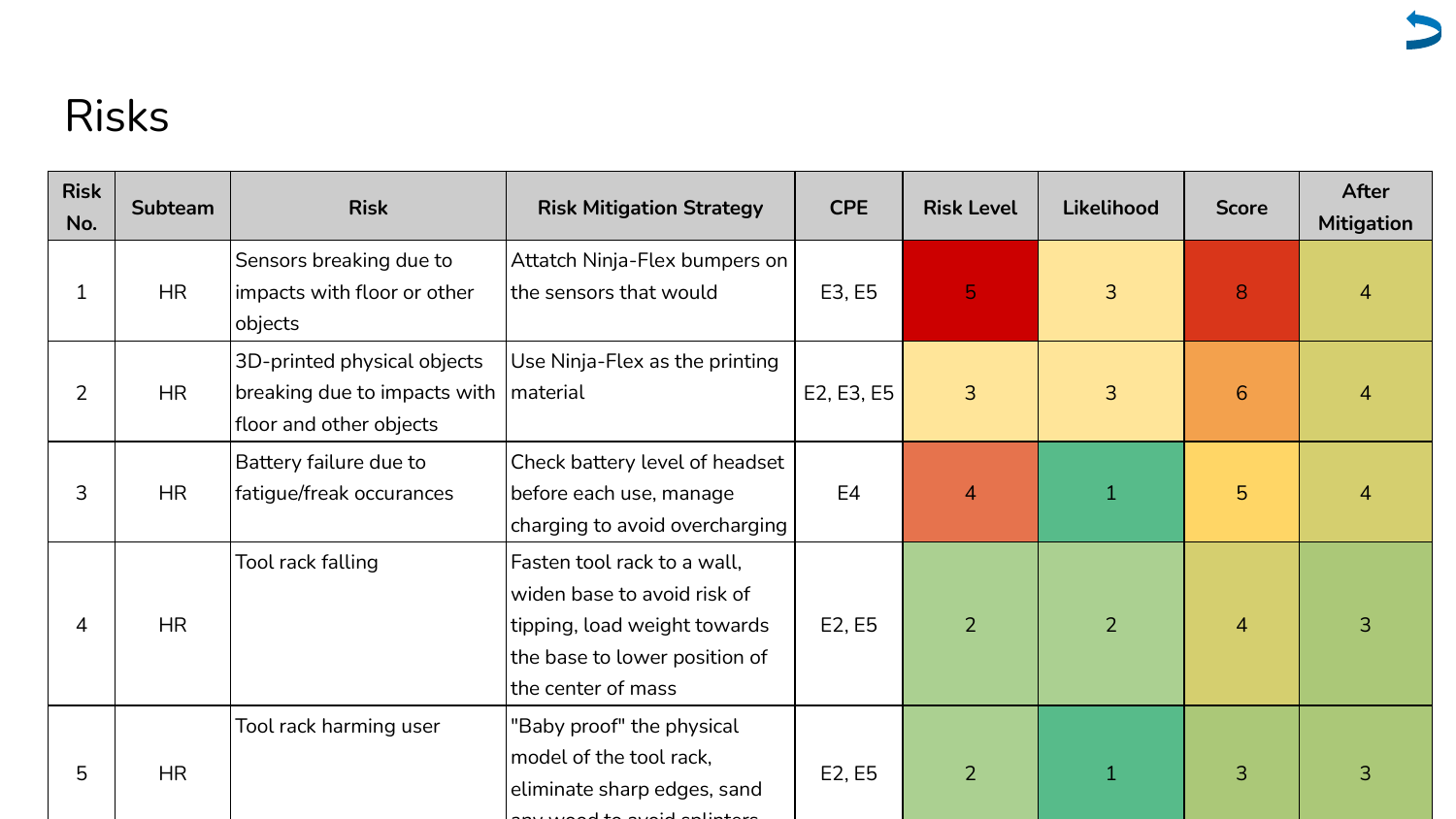

# Risks
| Risk No. | Subteam | Risk | Risk Mitigation Strategy | CPE | Risk Level | Likelihood | Score | After Mitigation |
| --- | --- | --- | --- | --- | --- | --- | --- | --- |
| 1 | HR | Sensors breaking due to impacts with floor or other objects | Attatch Ninja-Flex bumpers on the sensors that would | E3, E5 | 5 | 3 | 8 | 4 |
| 2 | HR | 3D-printed physical objects breaking due to impacts with floor and other objects | Use Ninja-Flex as the printing material | E2, E3, E5 | 3 | 3 | 6 | 4 |
| 3 | HR | Battery failure due to fatigue/freak occurances | Check battery level of headset before each use, manage charging to avoid overcharging | E4 | 4 | 1 | 5 | 4 |
| 4 | HR | Tool rack falling | Fasten tool rack to a wall, widen base to avoid risk of tipping, load weight towards the base to lower position of the center of mass | E2, E5 | 2 | 2 | 4 | 3 |
| 5 | HR | Tool rack harming user | "Baby proof" the physical model of the tool rack, eliminate sharp edges, sand any wood to avoid splinters | E2, E5 | 2 | 1 | 3 | 3 |
117